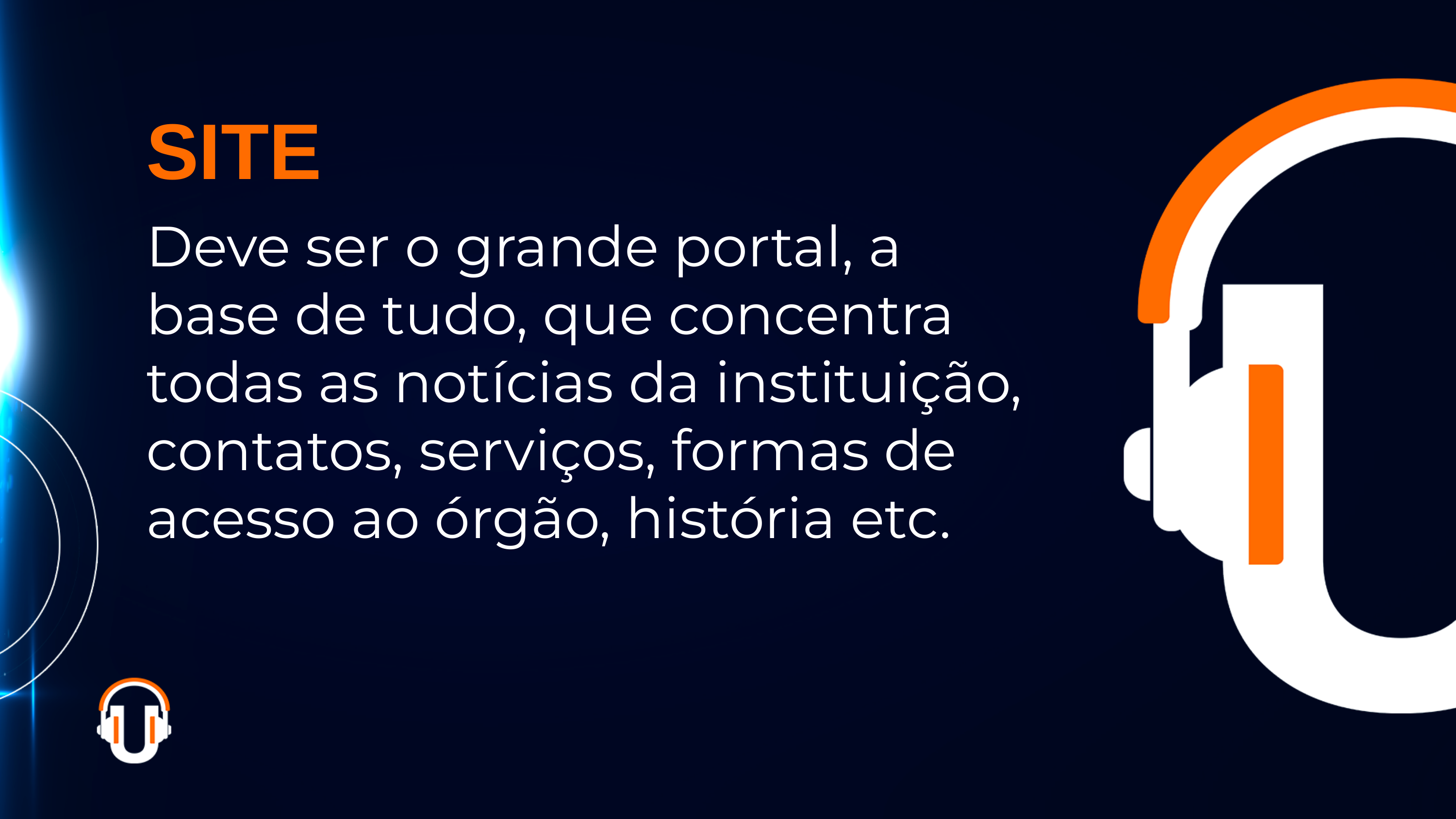

SITE
Deve ser o grande portal, a base de tudo, que concentra todas as notícias da instituição, contatos, serviços, formas de acesso ao órgão, história etc.